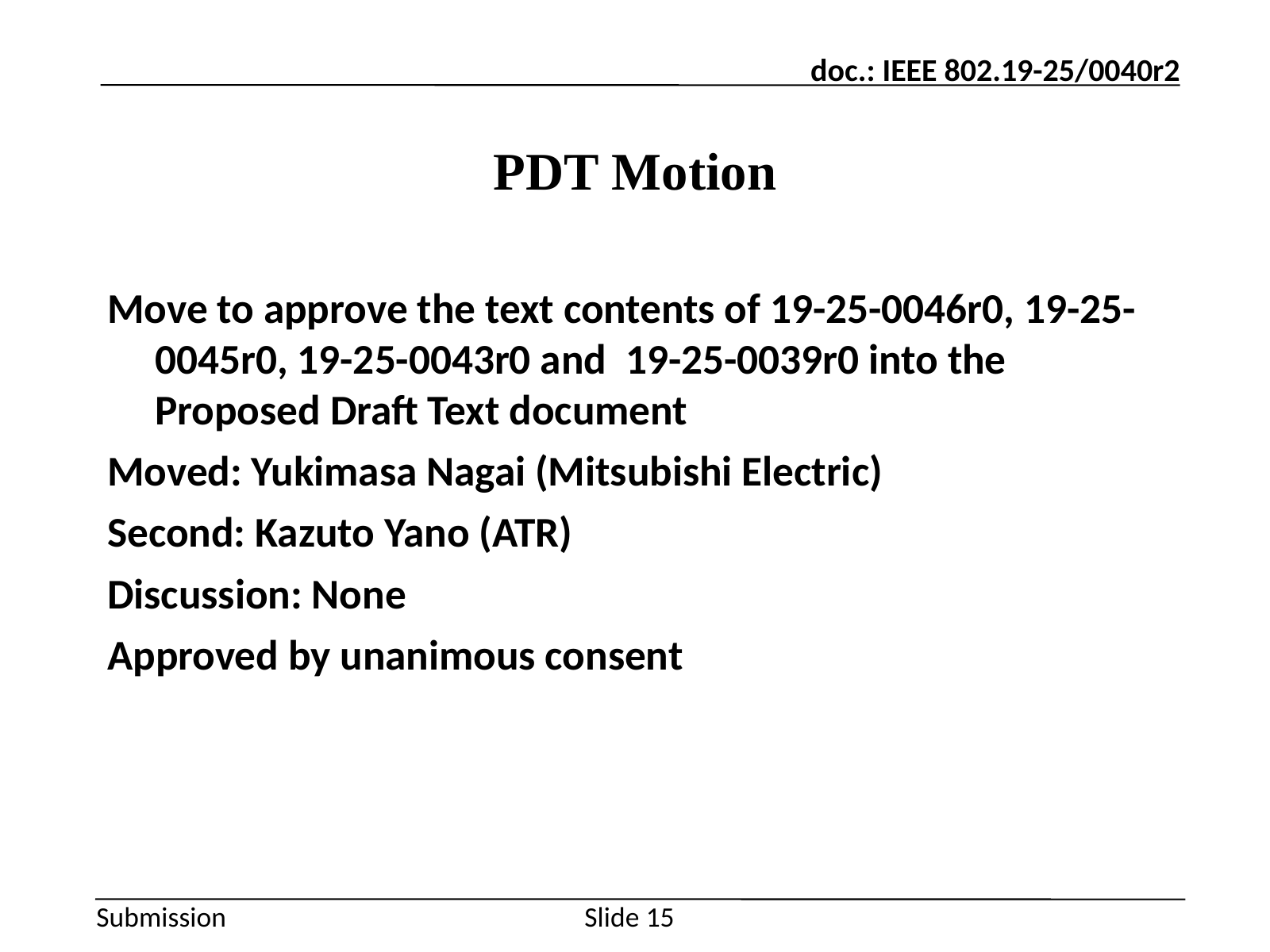

# PDT Motion
Move to approve the text contents of 19-25-0046r0, 19-25-0045r0, 19-25-0043r0 and  19-25-0039r0 into the Proposed Draft Text document
Moved: Yukimasa Nagai (Mitsubishi Electric)
Second: Kazuto Yano (ATR)
Discussion: None
Approved by unanimous consent

Slide 15